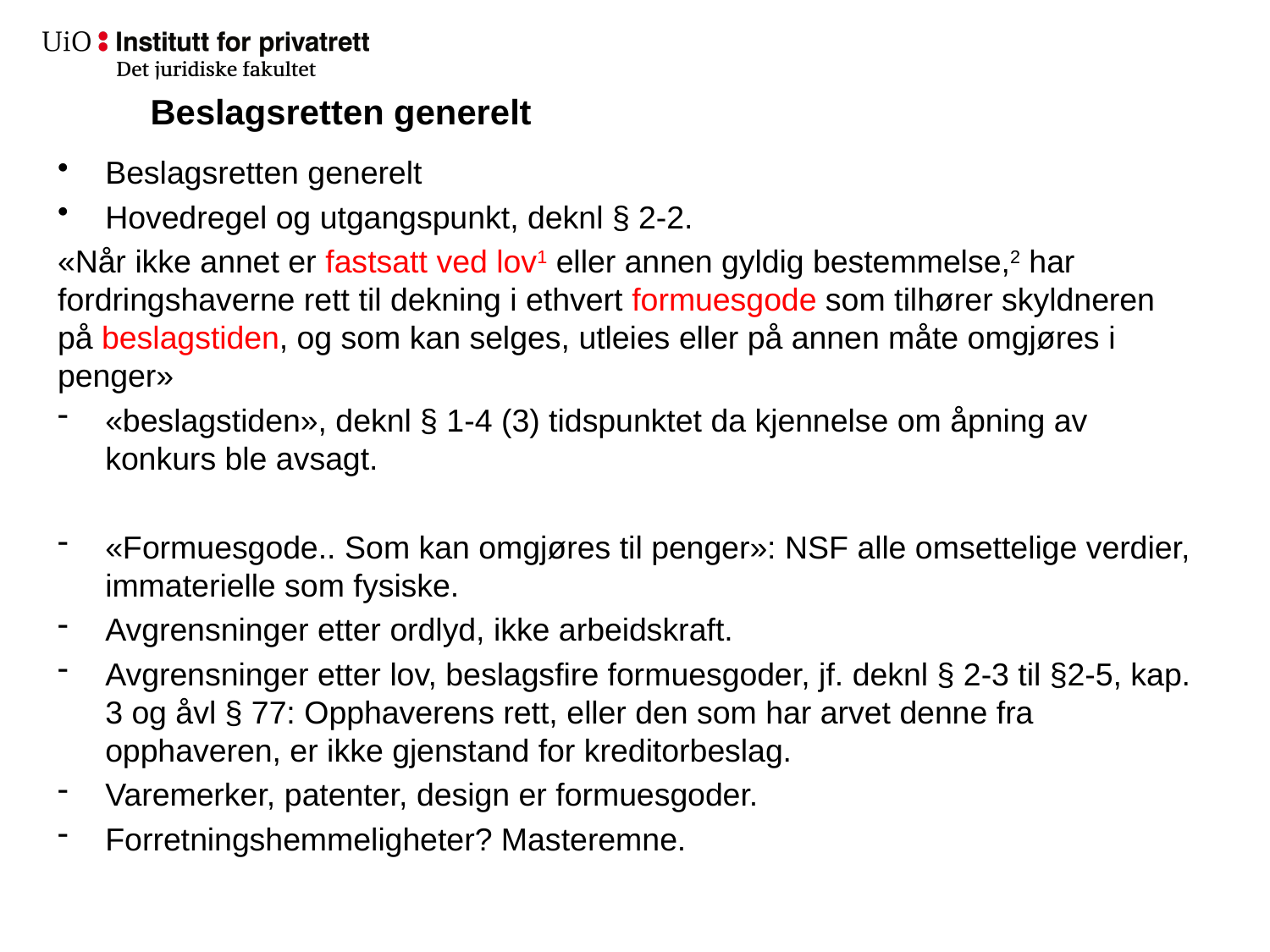

# Beslagsretten generelt
Beslagsretten generelt
Hovedregel og utgangspunkt, deknl § 2-2.
«Når ikke annet er fastsatt ved lov​1 eller annen gyldig bestemmelse,​2 har fordringshaverne rett til dekning i ethvert formuesgode som tilhører skyldneren på beslagstiden, og som kan selges, utleies eller på annen måte omgjøres i penger»
«beslagstiden», deknl § 1-4 (3) tidspunktet da kjennelse om åpning av konkurs ble avsagt.

«Formuesgode.. Som kan omgjøres til penger»: NSF alle omsettelige verdier, immaterielle som fysiske.
Avgrensninger etter ordlyd, ikke arbeidskraft.
Avgrensninger etter lov, beslagsfire formuesgoder, jf. deknl § 2-3 til §2-5, kap. 3 og åvl § 77: Opphaverens rett, eller den som har arvet denne fra opphaveren, er ikke gjenstand for kreditorbeslag.
Varemerker, patenter, design er formuesgoder.
Forretningshemmeligheter? Masteremne.